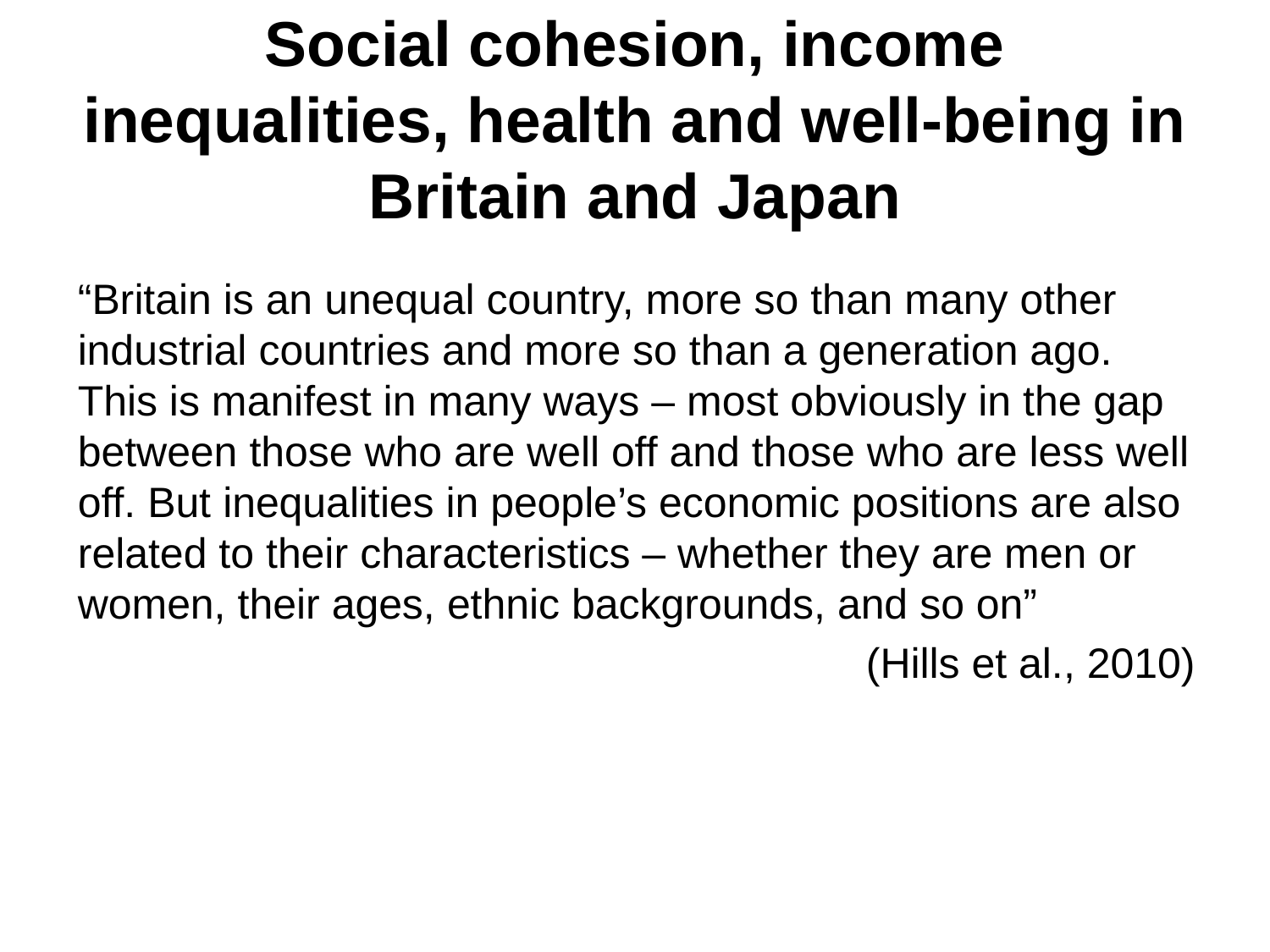

# Social cohesion, income inequalities, health and well-being in Britain and Japan
“Britain is an unequal country, more so than many other industrial countries and more so than a generation ago. This is manifest in many ways – most obviously in the gap between those who are well off and those who are less well off. But inequalities in people’s economic positions are also related to their characteristics – whether they are men or women, their ages, ethnic backgrounds, and so on”
(Hills et al., 2010)